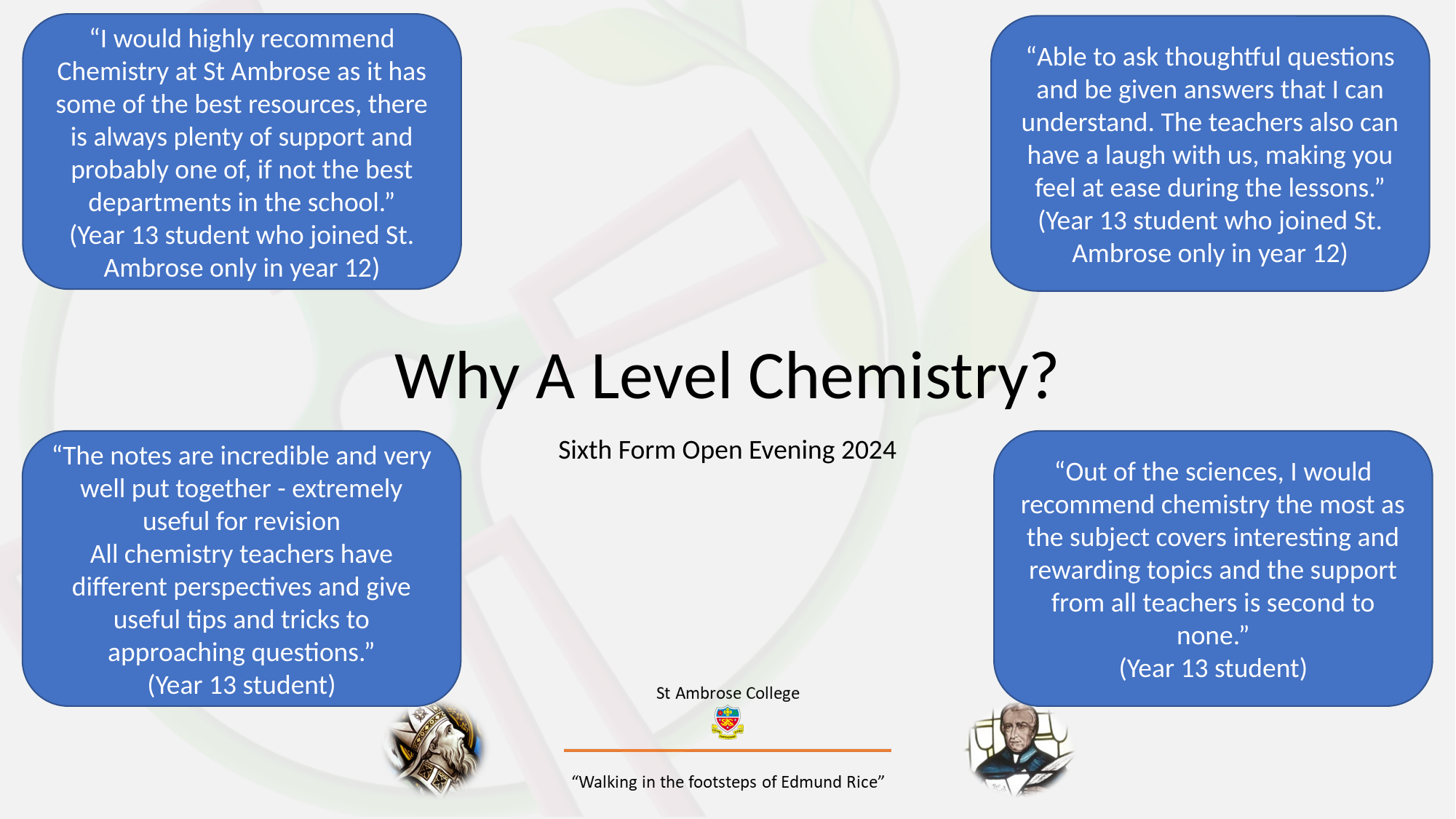

“I would highly recommend Chemistry at St Ambrose as it has some of the best resources, there is always plenty of support and probably one of, if not the best departments in the school.”
(Year 13 student who joined St. Ambrose only in year 12)
“Able to ask thoughtful questions and be given answers that I can understand. The teachers also can have a laugh with us, making you feel at ease during the lessons.”
(Year 13 student who joined St. Ambrose only in year 12)
# Why A Level Chemistry?
Sixth Form Open Evening 2024
“The notes are incredible and very well put together - extremely useful for revision
All chemistry teachers have different perspectives and give useful tips and tricks to approaching questions.”
(Year 13 student)
“Out of the sciences, I would recommend chemistry the most as the subject covers interesting and rewarding topics and the support from all teachers is second to none.”
(Year 13 student)